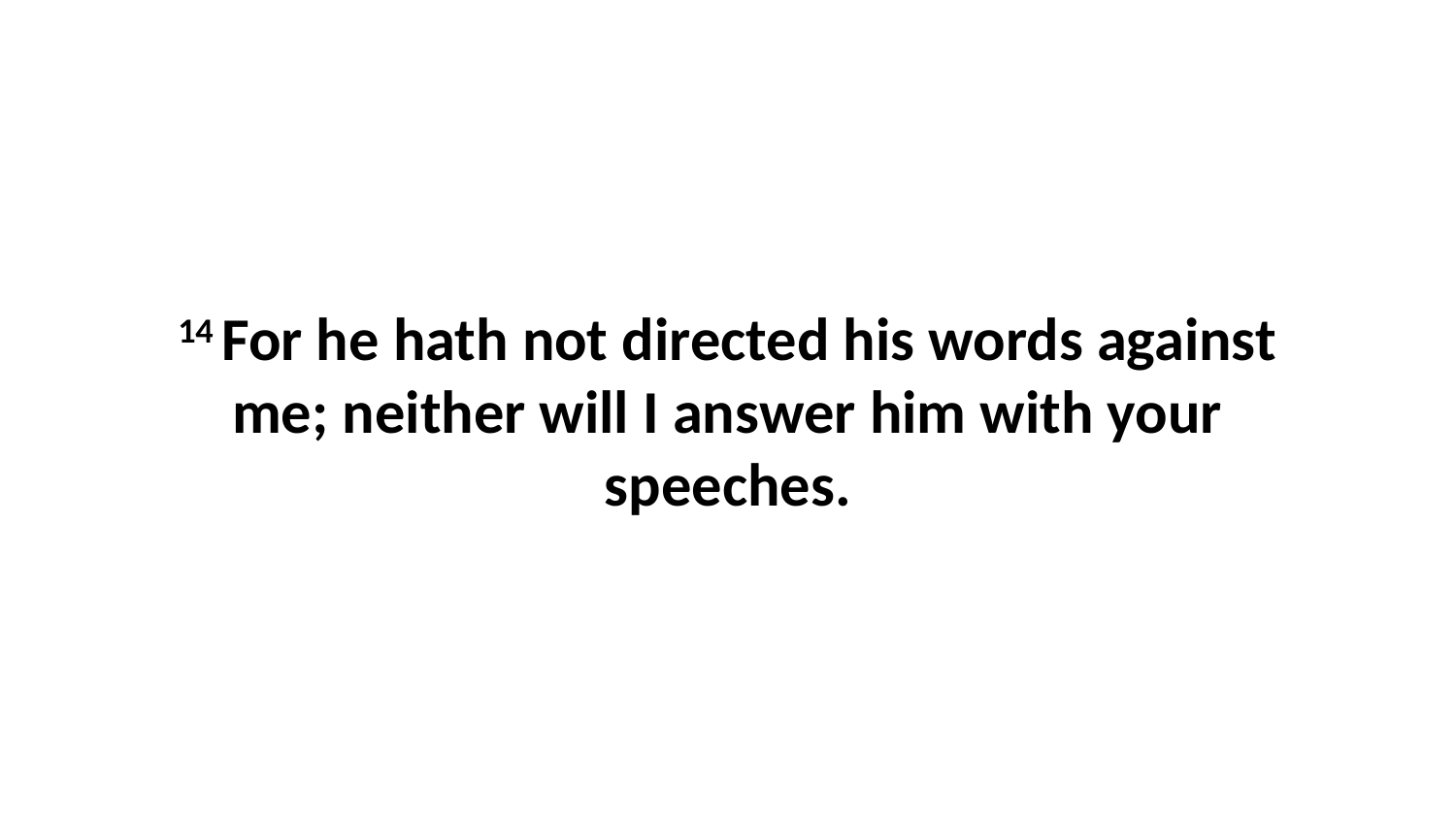

14 For he hath not directed his words against me; neither will I answer him with your speeches.